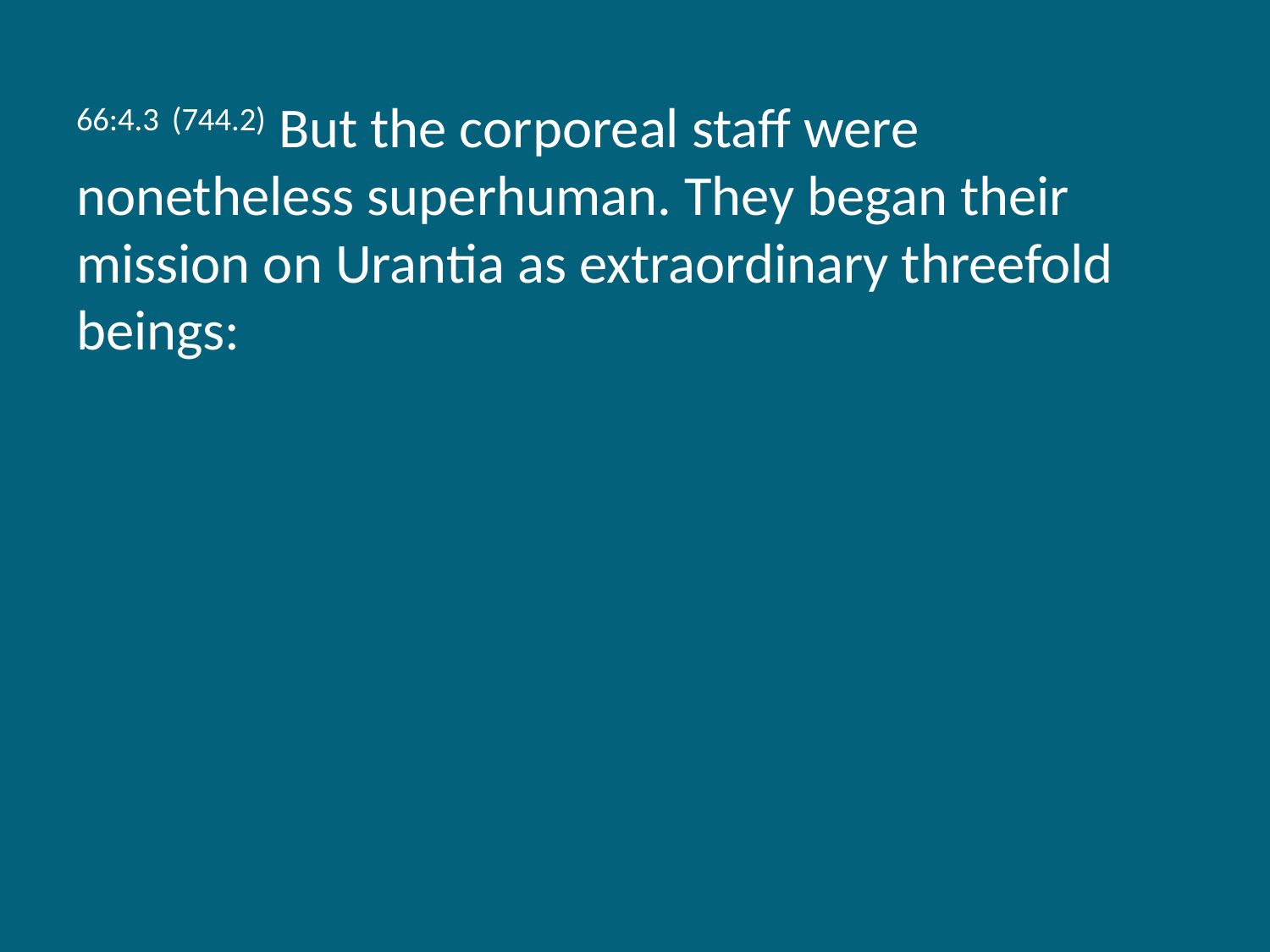

66:4.3 (744.2) But the corporeal staff were nonetheless superhuman. They began their mission on Urantia as extraordinary threefold beings: